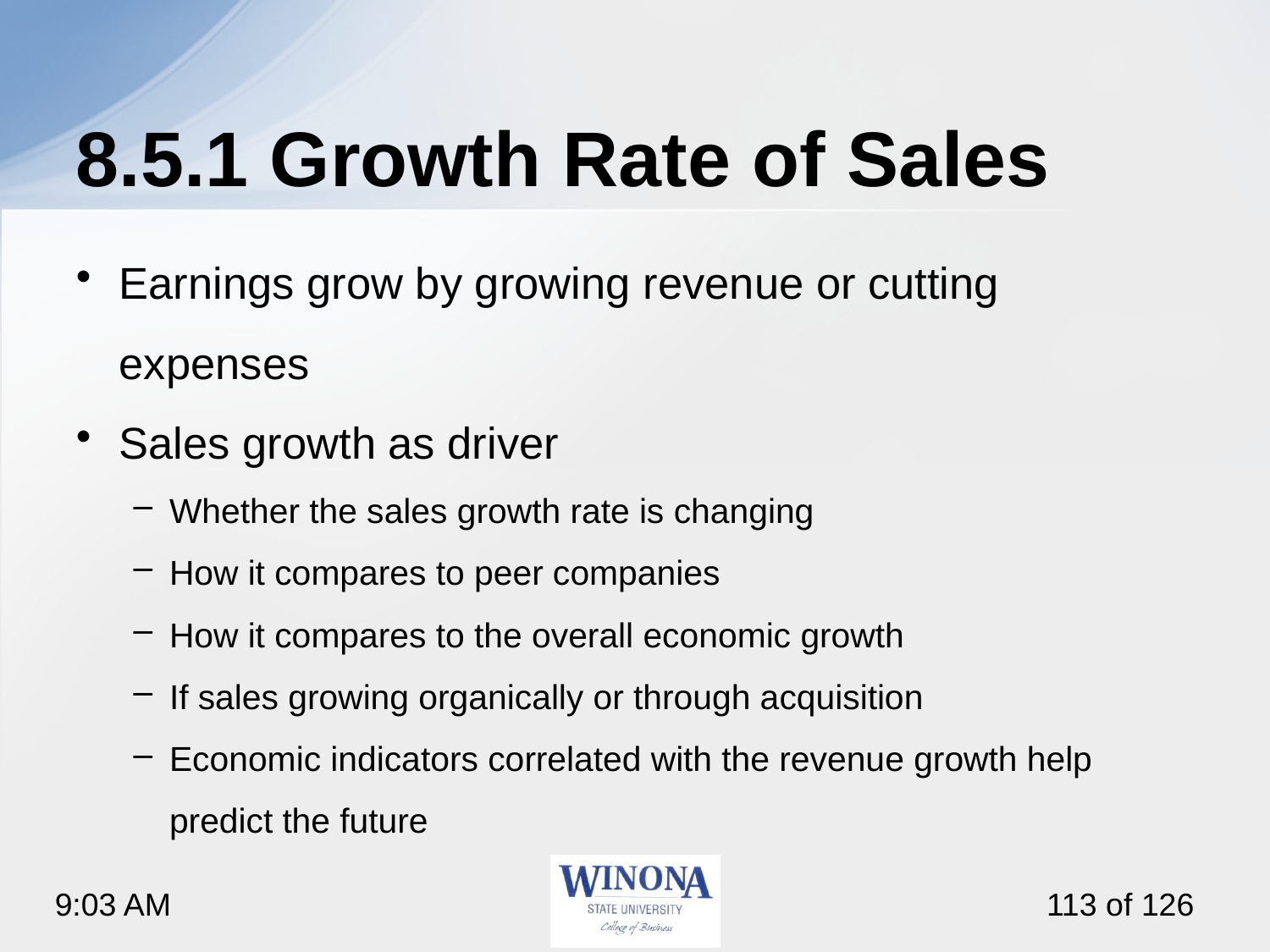

# 8.5.1 Growth Rate of Sales
Earnings grow by growing revenue or cutting expenses
Sales growth as driver
Whether the sales growth rate is changing
How it compares to peer companies
How it compares to the overall economic growth
If sales growing organically or through acquisition
Economic indicators correlated with the revenue growth help predict the future